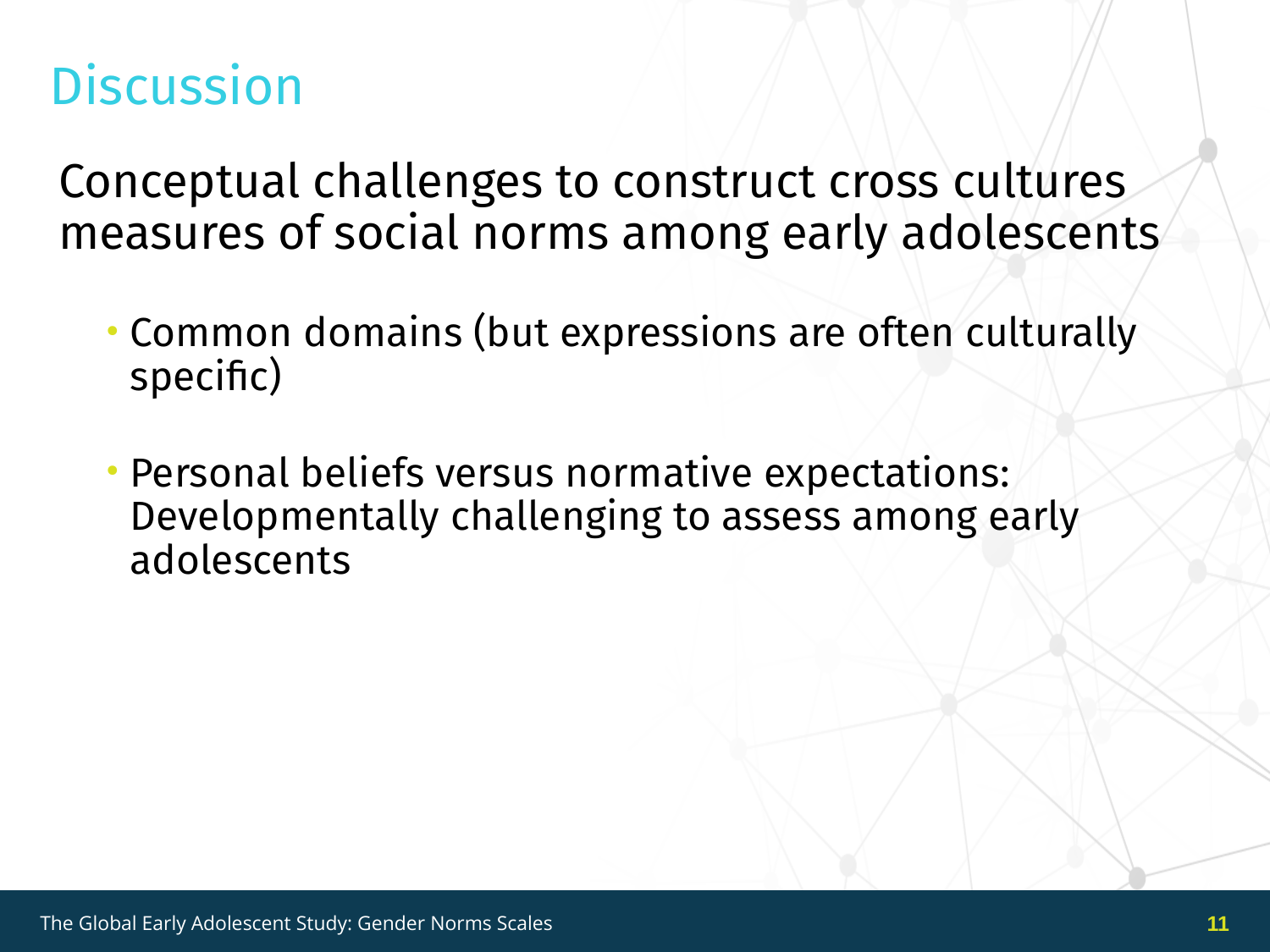

Discussion

Conceptual challenges to construct cross cultures measures of social norms among early adolescents
Common domains (but expressions are often culturally specific)
Personal beliefs versus normative expectations: Developmentally challenging to assess among early adolescents

11
The Global Early Adolescent Study: Gender Norms Scales